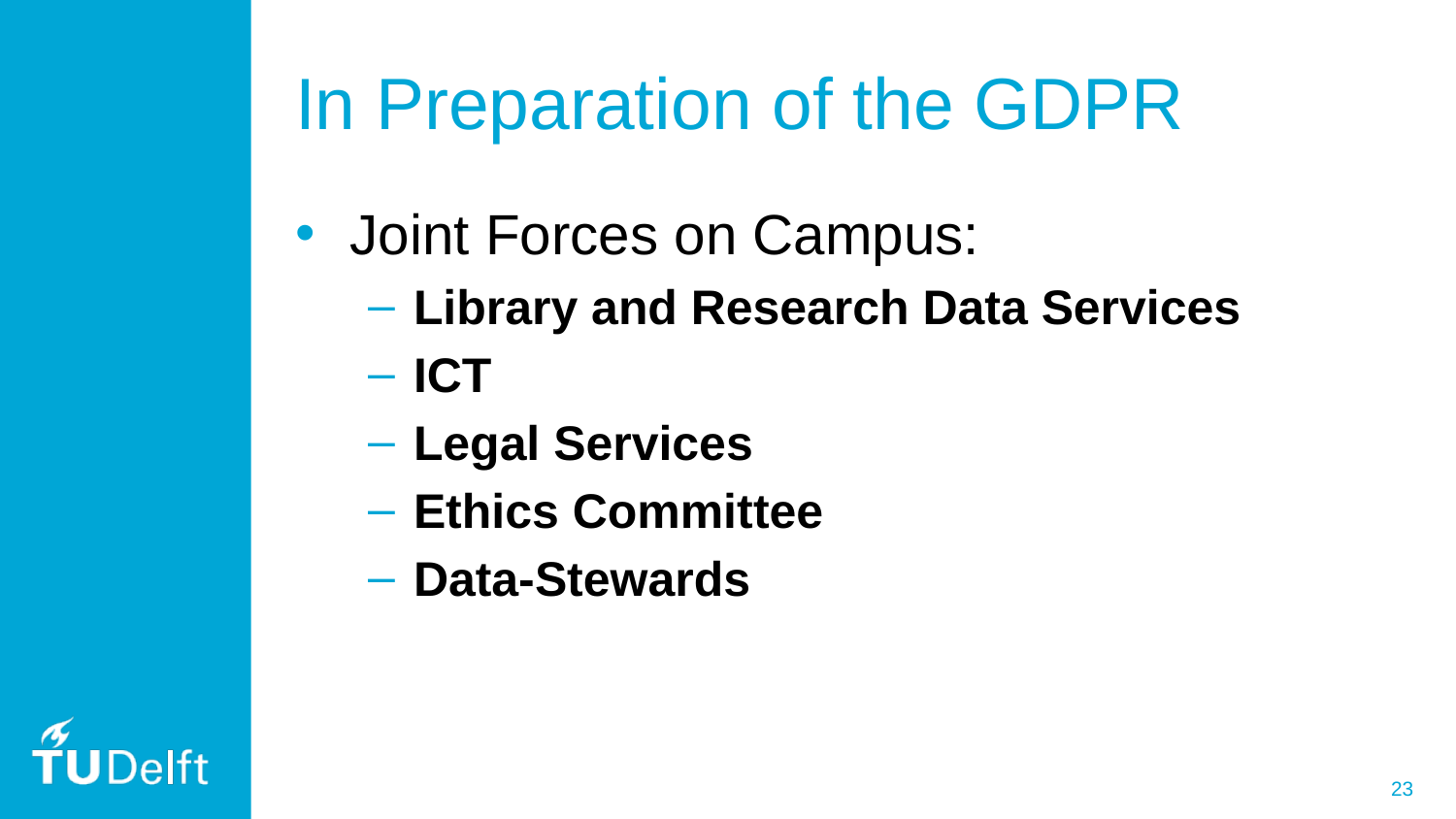

# In Preparation of the GDPR
Joint Forces on Campus:
Library and Research Data Services
ICT
Legal Services
Ethics Committee
Data-Stewards